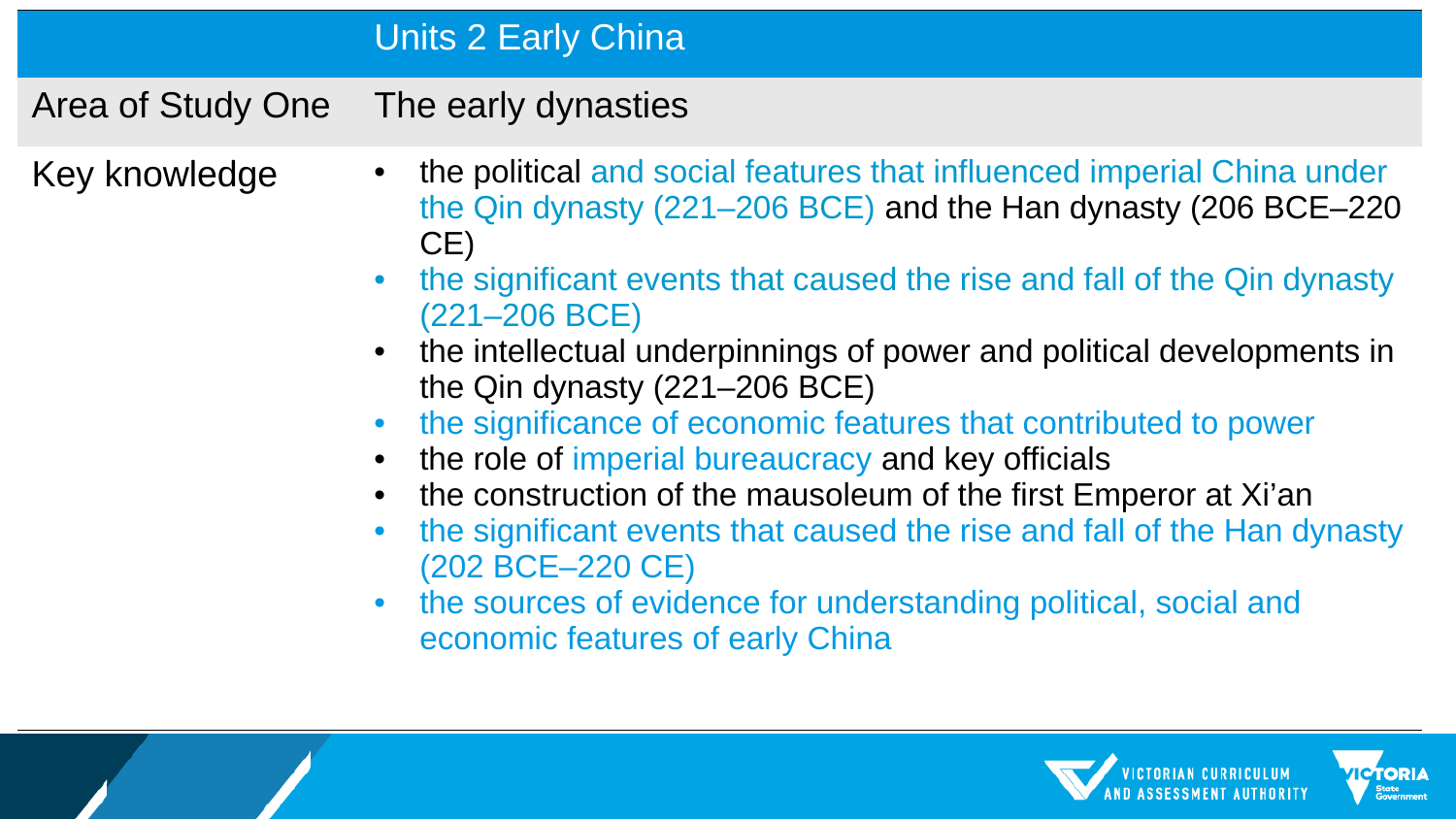

|  | Units 2 Early China |
| --- | --- |
| Area of Study One | The early dynasties |
| Key knowledge | the political and social features that influenced imperial China under the Qin dynasty (221–206 BCE) and the Han dynasty (206 BCE–220 CE) the significant events that caused the rise and fall of the Qin dynasty (221–206 BCE) the intellectual underpinnings of power and political developments in the Qin dynasty (221–206 BCE) the significance of economic features that contributed to power the role of imperial bureaucracy and key officials the construction of the mausoleum of the first Emperor at Xi’an the significant events that caused the rise and fall of the Han dynasty (202 BCE–220 CE) the sources of evidence for understanding political, social and economic features of early China |